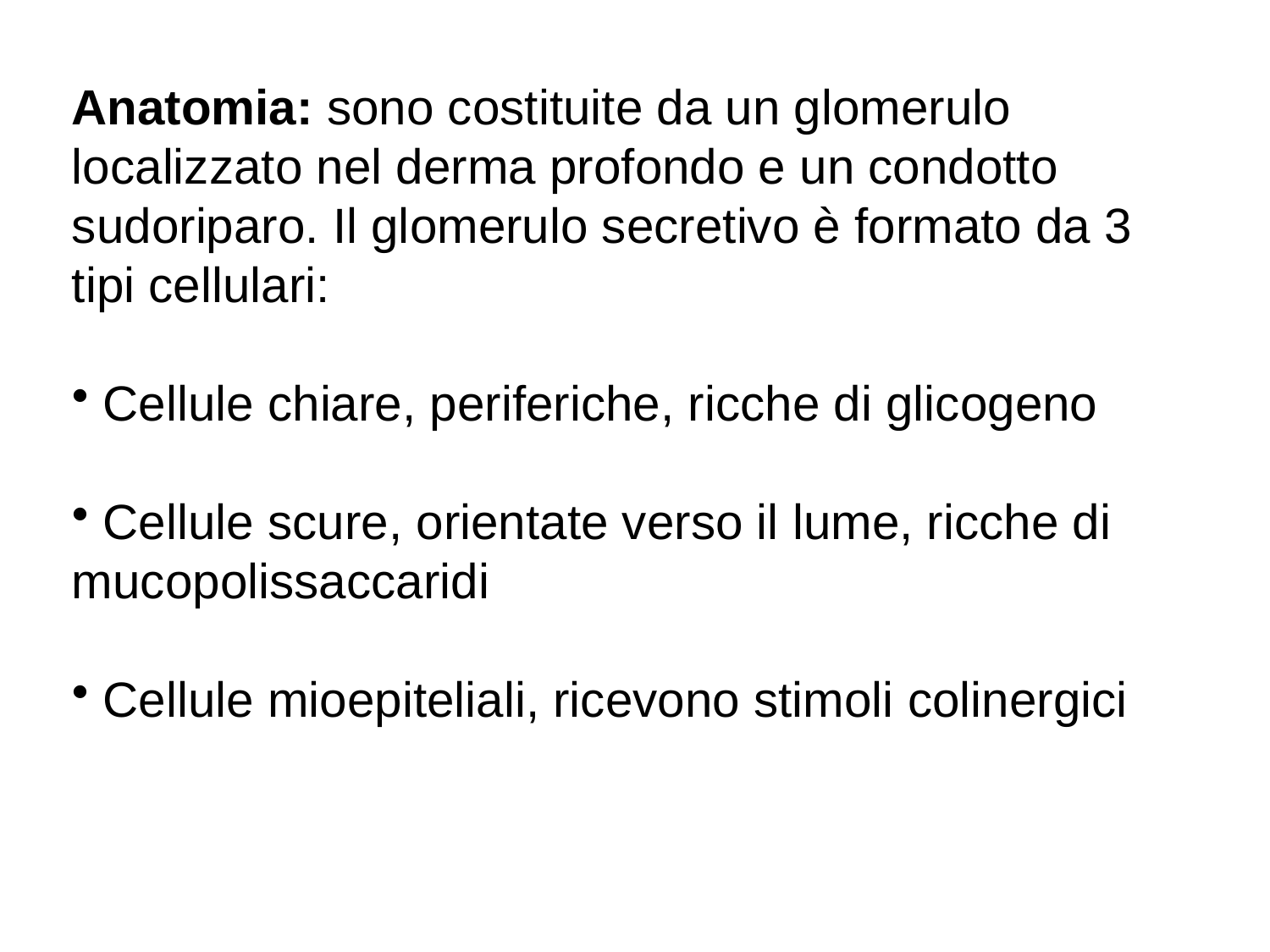

Anatomia: sono costituite da un glomerulo localizzato nel derma profondo e un condotto sudoriparo. Il glomerulo secretivo è formato da 3 tipi cellulari:

 Cellule chiare, periferiche, ricche di glicogeno

 Cellule scure, orientate verso il lume, ricche di mucopolissaccaridi

 Cellule mioepiteliali, ricevono stimoli colinergici